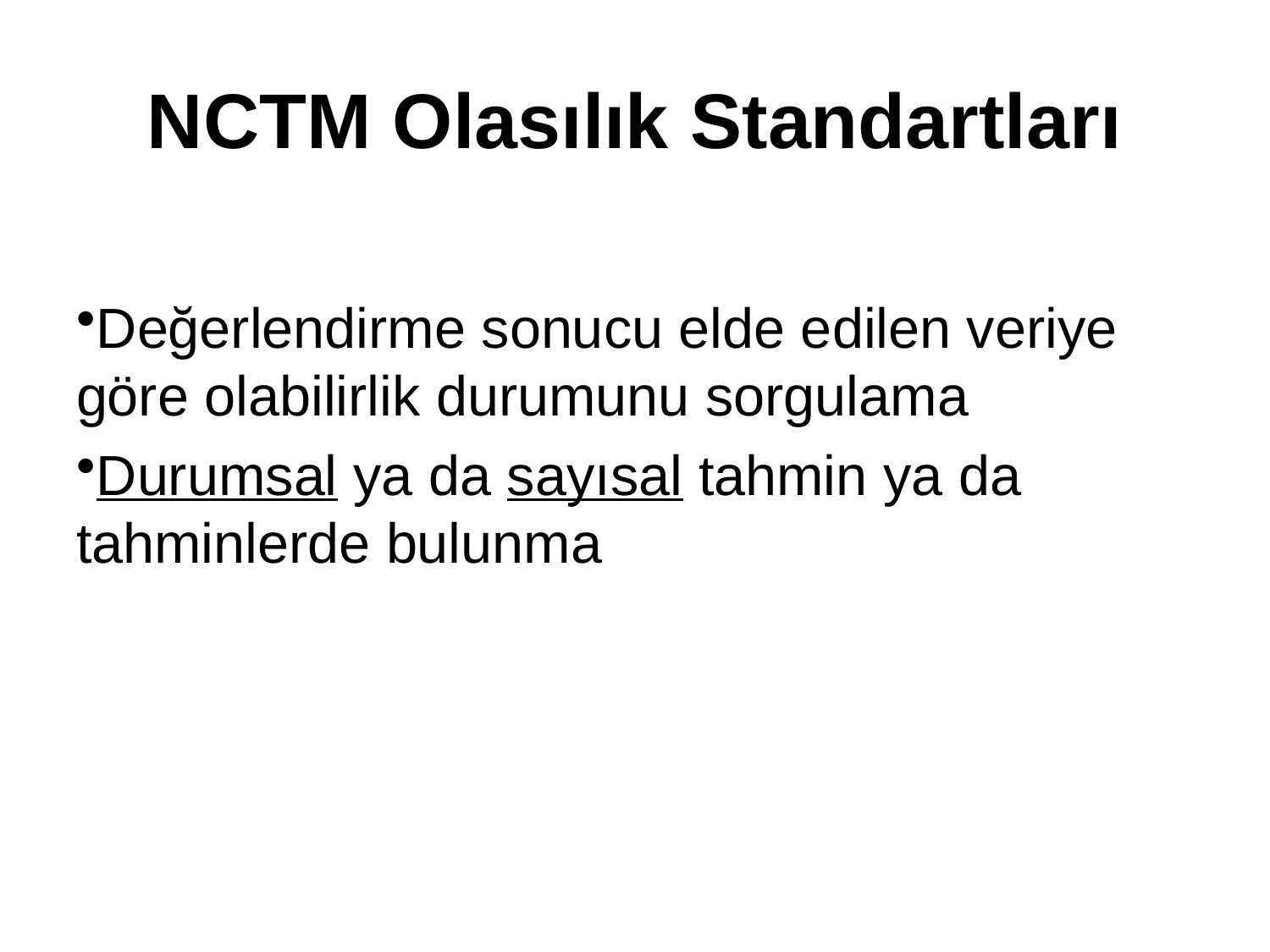

# NCTM Olasılık Standartları
Değerlendirme sonucu elde edilen veriye göre olabilirlik durumunu sorgulama
Durumsal ya da sayısal tahmin ya da tahminlerde bulunma